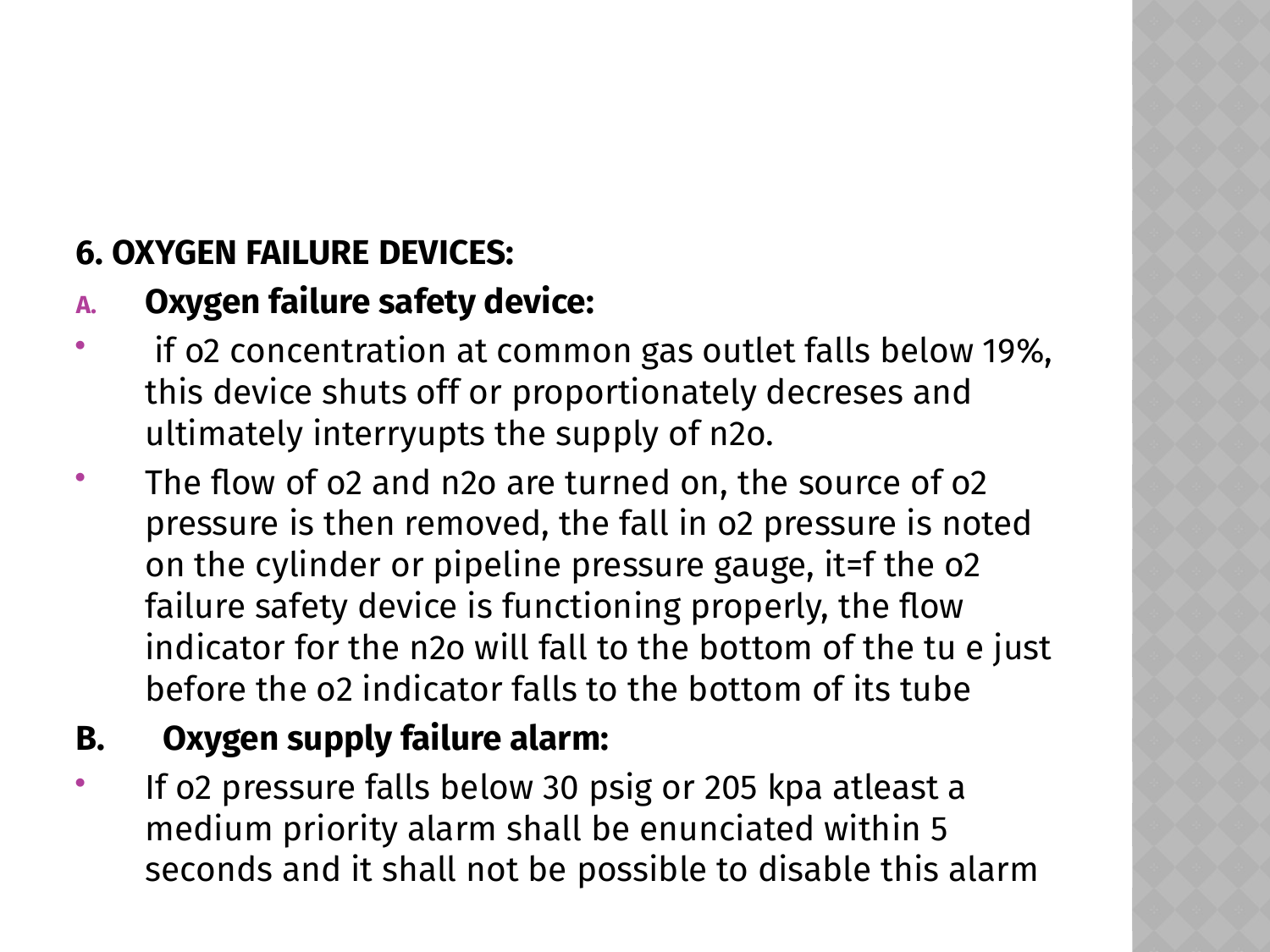

#
6. OXYGEN FAILURE DEVICES:
Oxygen failure safety device:
 if o2 concentration at common gas outlet falls below 19%, this device shuts off or proportionately decreses and ultimately interryupts the supply of n2o.
The flow of o2 and n2o are turned on, the source of o2 pressure is then removed, the fall in o2 pressure is noted on the cylinder or pipeline pressure gauge, it=f the o2 failure safety device is functioning properly, the flow indicator for the n2o will fall to the bottom of the tu e just before the o2 indicator falls to the bottom of its tube
B.       Oxygen supply failure alarm:
If o2 pressure falls below 30 psig or 205 kpa atleast a medium priority alarm shall be enunciated within 5 seconds and it shall not be possible to disable this alarm